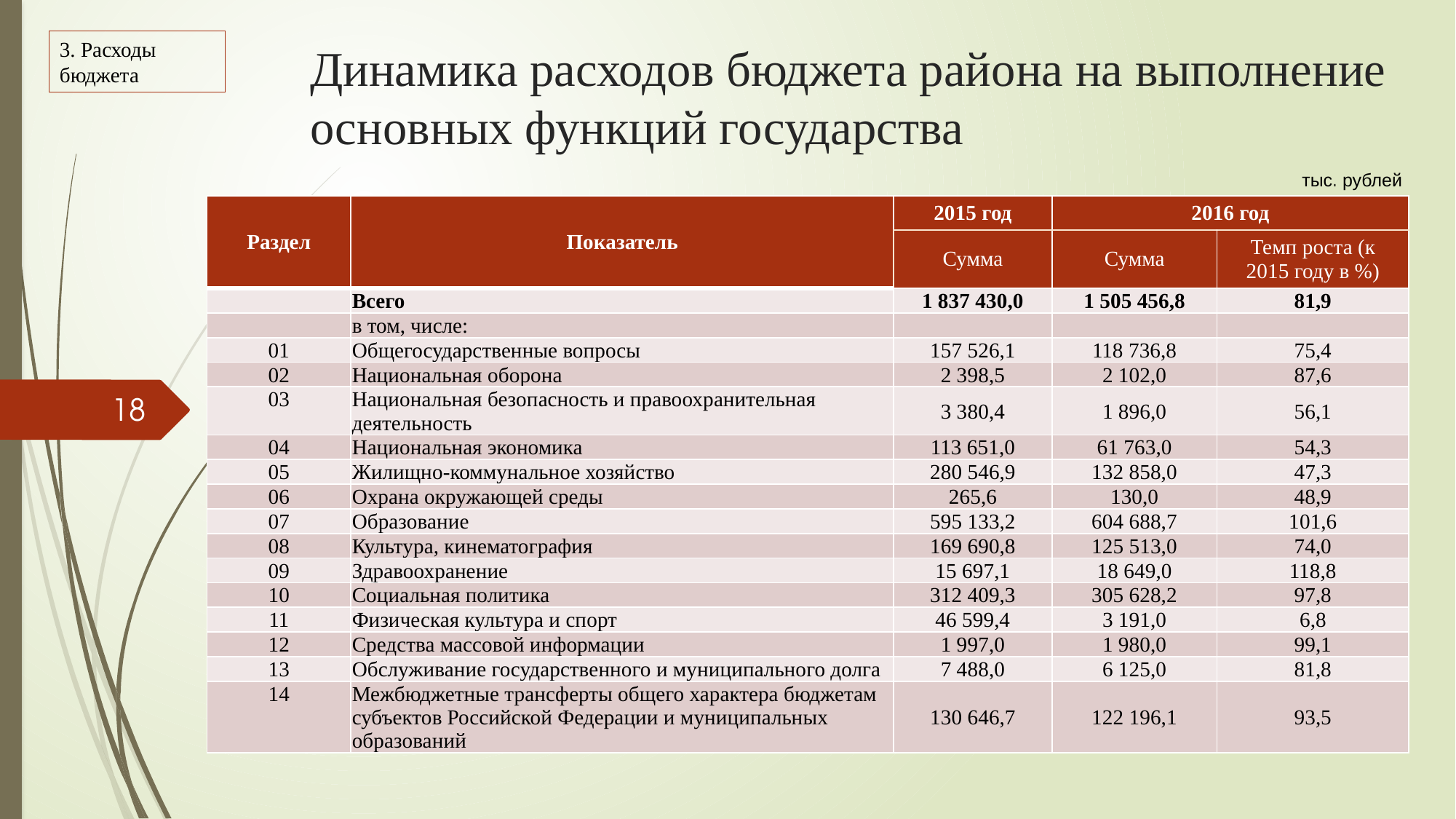

# Динамика расходов бюджета района на выполнение основных функций государства
3. Расходы бюджета
тыс. рублей
| Раздел | Показатель | 2015 год | 2016 год |  |
| --- | --- | --- | --- | --- |
|  |  | Сумма | Сумма | Темп роста (к 2015 году в %) |
|  | Всего | 1 837 430,0 | 1 505 456,8 | 81,9 |
|  | в том, числе: |  |  |  |
| 01 | Общегосударственные вопросы | 157 526,1 | 118 736,8 | 75,4 |
| 02 | Национальная оборона | 2 398,5 | 2 102,0 | 87,6 |
| 03 | Национальная безопасность и правоохранительная деятельность | 3 380,4 | 1 896,0 | 56,1 |
| 04 | Национальная экономика | 113 651,0 | 61 763,0 | 54,3 |
| 05 | Жилищно-коммунальное хозяйство | 280 546,9 | 132 858,0 | 47,3 |
| 06 | Охрана окружающей среды | 265,6 | 130,0 | 48,9 |
| 07 | Образование | 595 133,2 | 604 688,7 | 101,6 |
| 08 | Культура, кинематография | 169 690,8 | 125 513,0 | 74,0 |
| 09 | Здравоохранение | 15 697,1 | 18 649,0 | 118,8 |
| 10 | Социальная политика | 312 409,3 | 305 628,2 | 97,8 |
| 11 | Физическая культура и спорт | 46 599,4 | 3 191,0 | 6,8 |
| 12 | Средства массовой информации | 1 997,0 | 1 980,0 | 99,1 |
| 13 | Обслуживание государственного и муниципального долга | 7 488,0 | 6 125,0 | 81,8 |
| 14 | Межбюджетные трансферты общего характера бюджетам субъектов Российской Федерации и муниципальных образований | 130 646,7 | 122 196,1 | 93,5 |
18